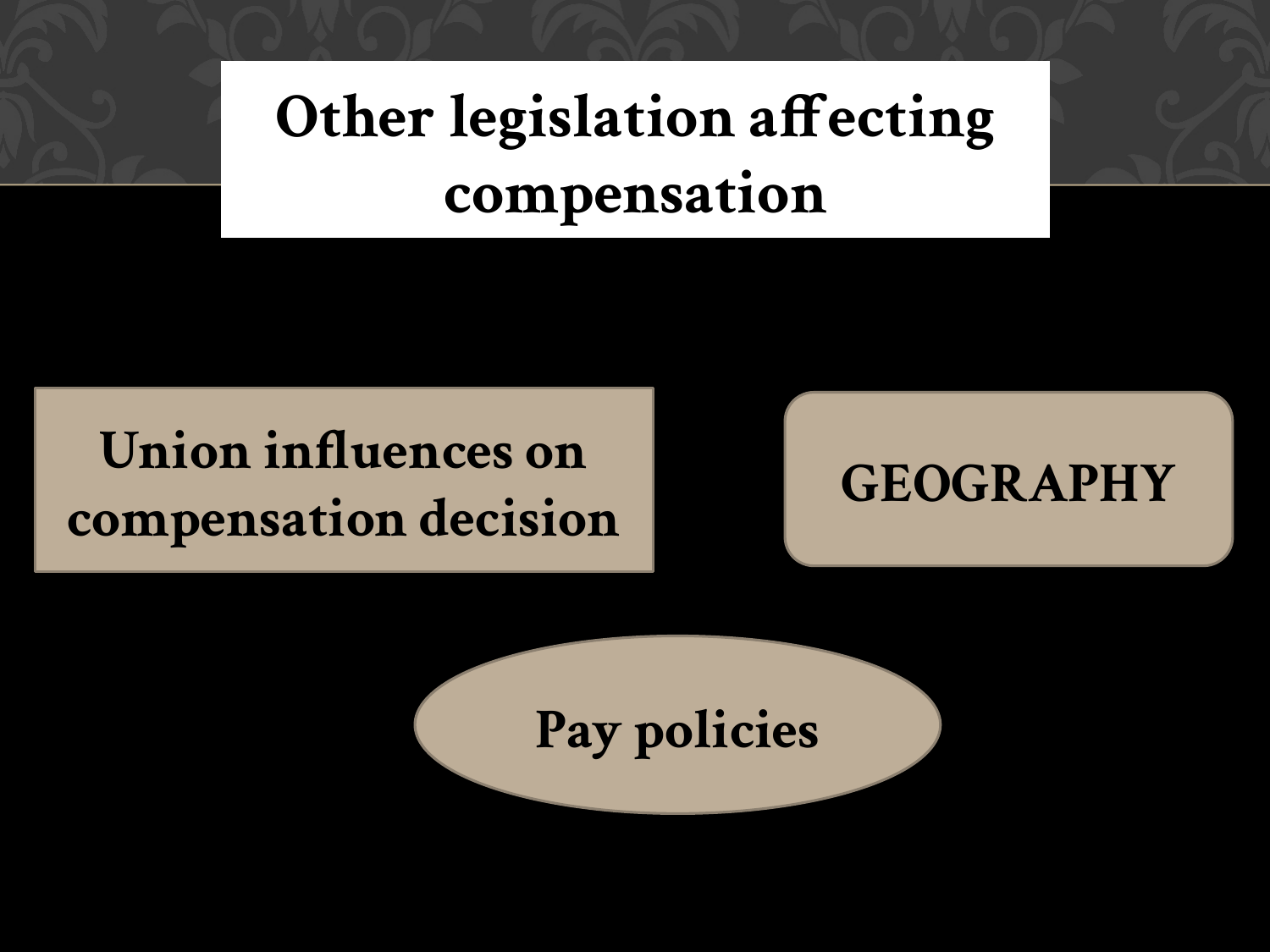

# Other legislation affecting compensation
Union influences on compensation decision
GEOGRAPHY
Pay policies